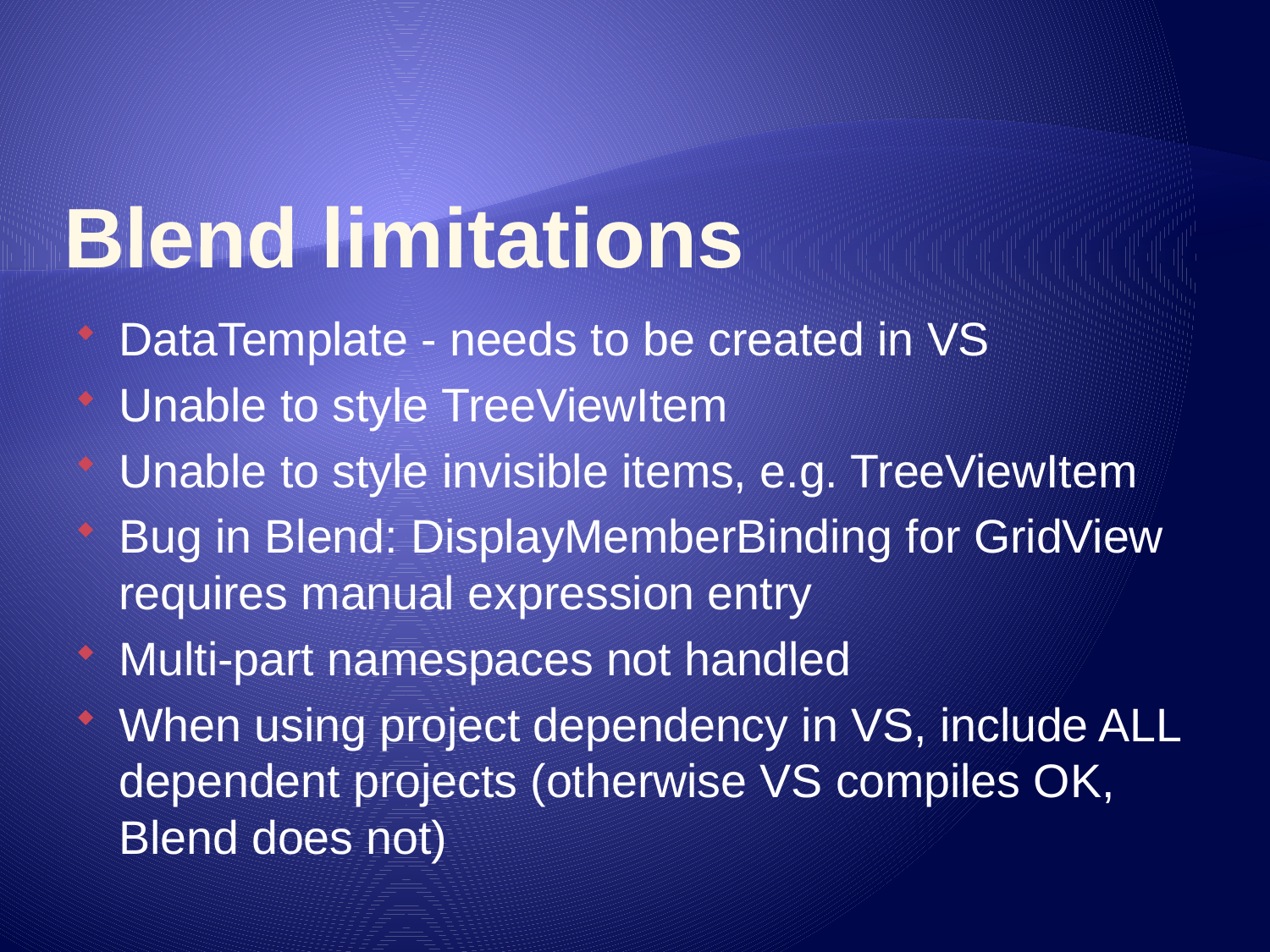

# Blend limitations
DataTemplate - needs to be created in VS
Unable to style TreeViewItem
Unable to style invisible items, e.g. TreeViewItem
Bug in Blend: DisplayMemberBinding for GridView requires manual expression entry
Multi-part namespaces not handled
When using project dependency in VS, include ALL dependent projects (otherwise VS compiles OK, Blend does not)